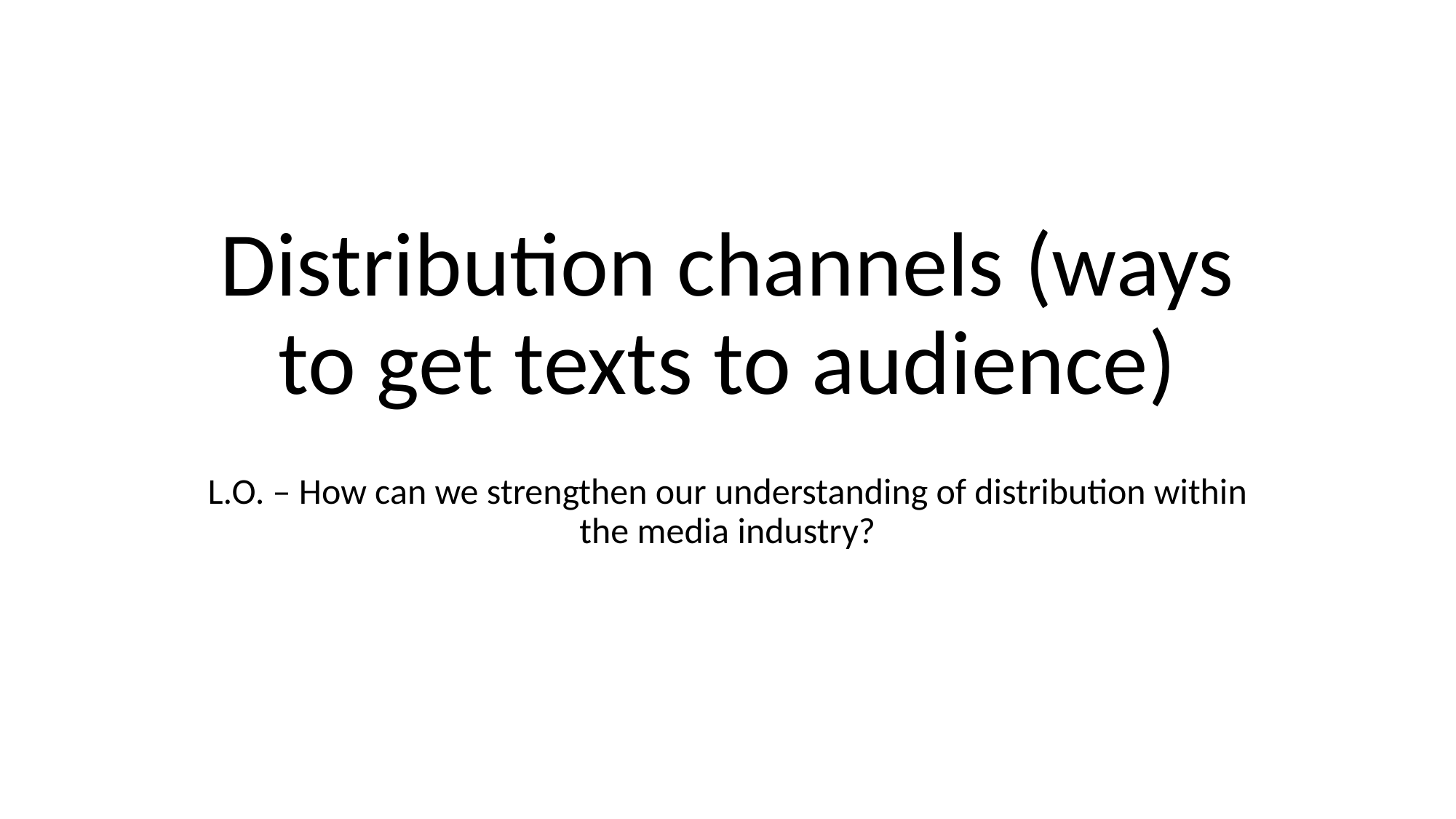

# Distribution channels (ways to get texts to audience)
L.O. – How can we strengthen our understanding of distribution within the media industry?